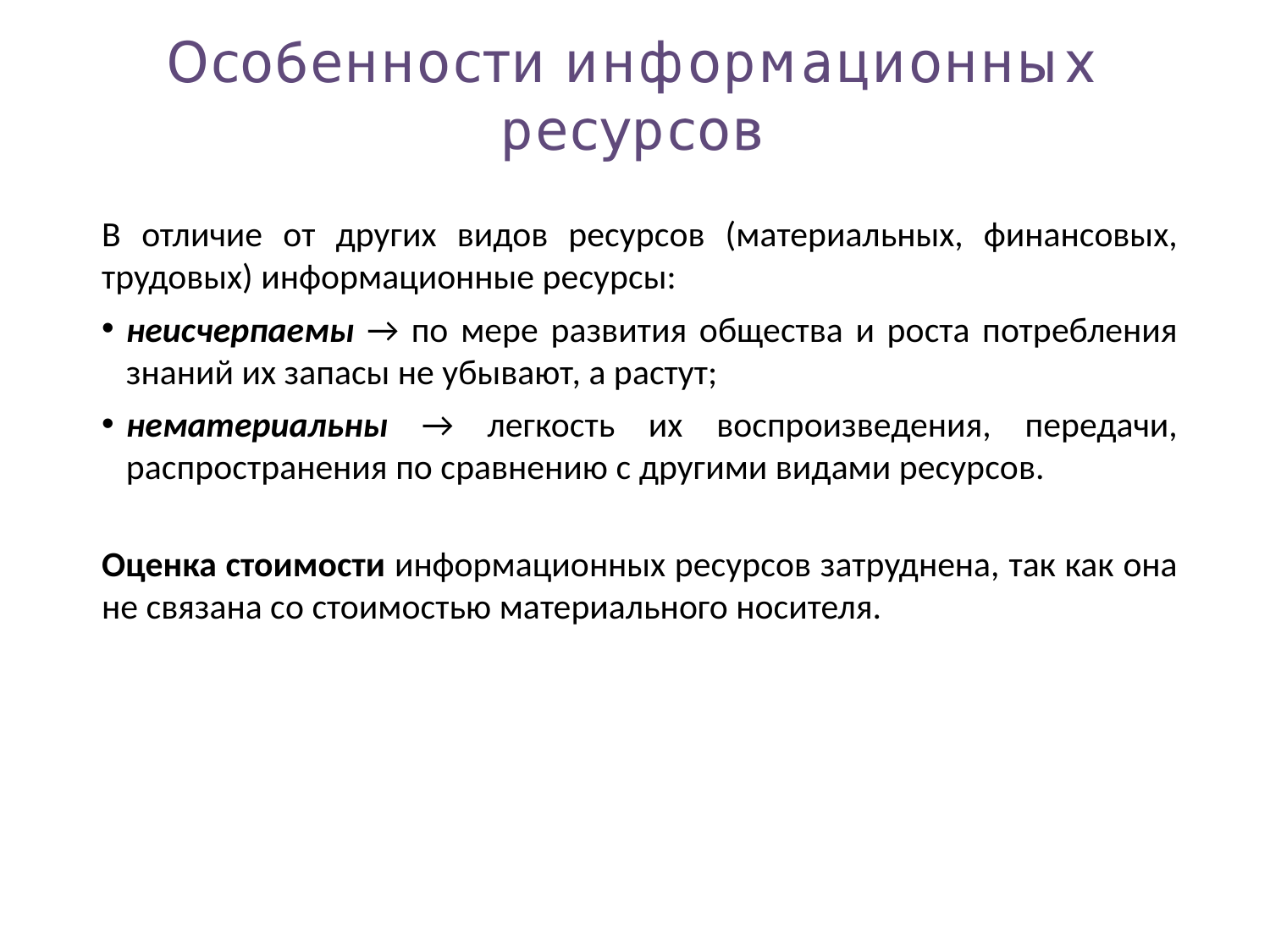

# Особенности информационных ресурсов
В отличие от других видов ресурсов (материальных, финансовых, трудовых) информационные ресурсы:
неисчерпаемы → по мере развития общества и роста потребления знаний их запасы не убывают, а растут;
нематериальны → легкость их воспроизведения, передачи, распространения по сравнению с другими видами ресурсов.
Оценка стоимости информационных ресурсов затруднена, так как она не связана со стоимостью материального носителя.